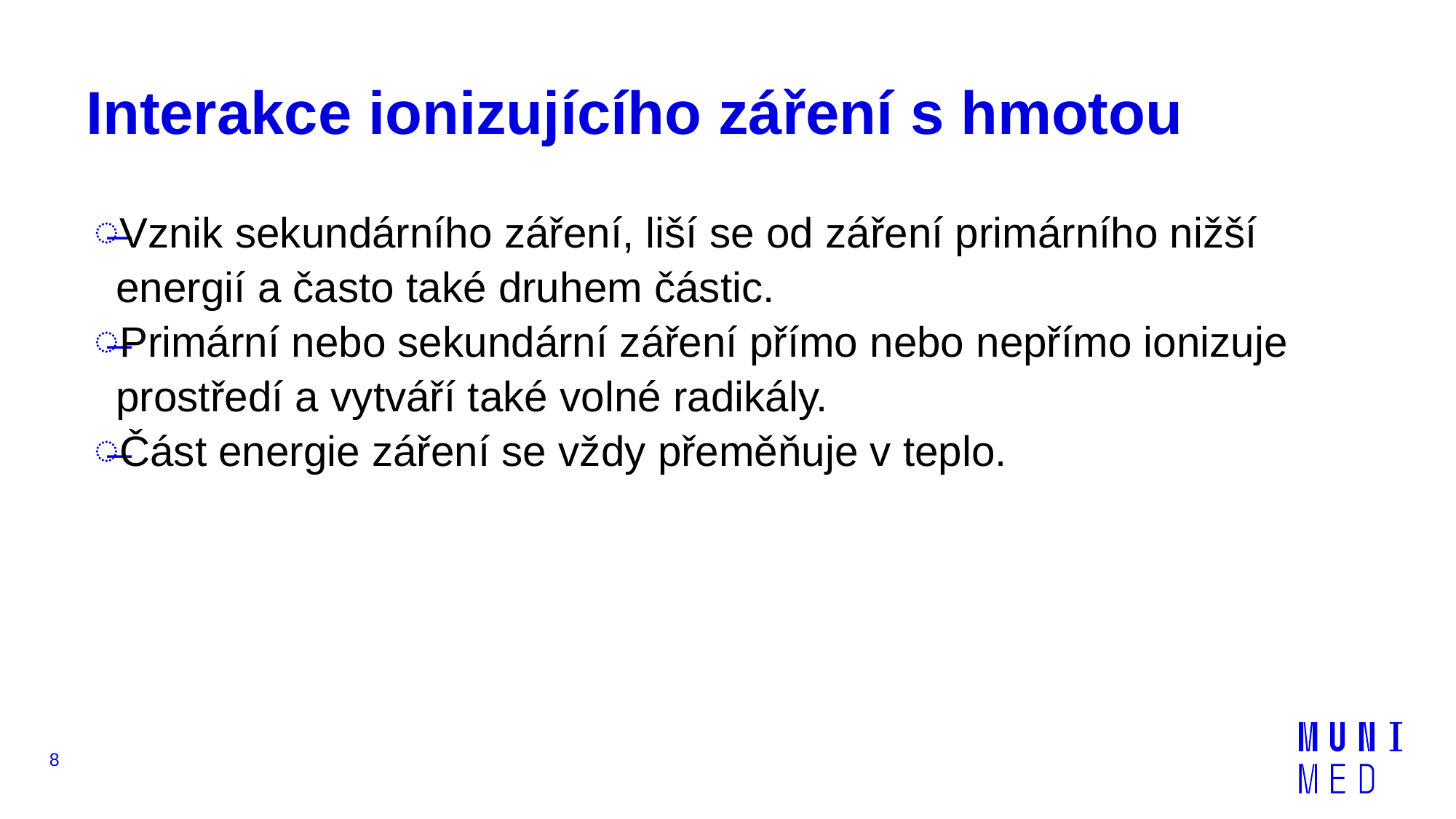

# Interakce ionizujícího záření s hmotou
Vznik sekundárního záření, liší se od záření primárního nižší energií a často také druhem částic.
Primární nebo sekundární záření přímo nebo nepřímo ionizuje prostředí a vytváří také volné radikály.
Část energie záření se vždy přeměňuje v teplo.

8